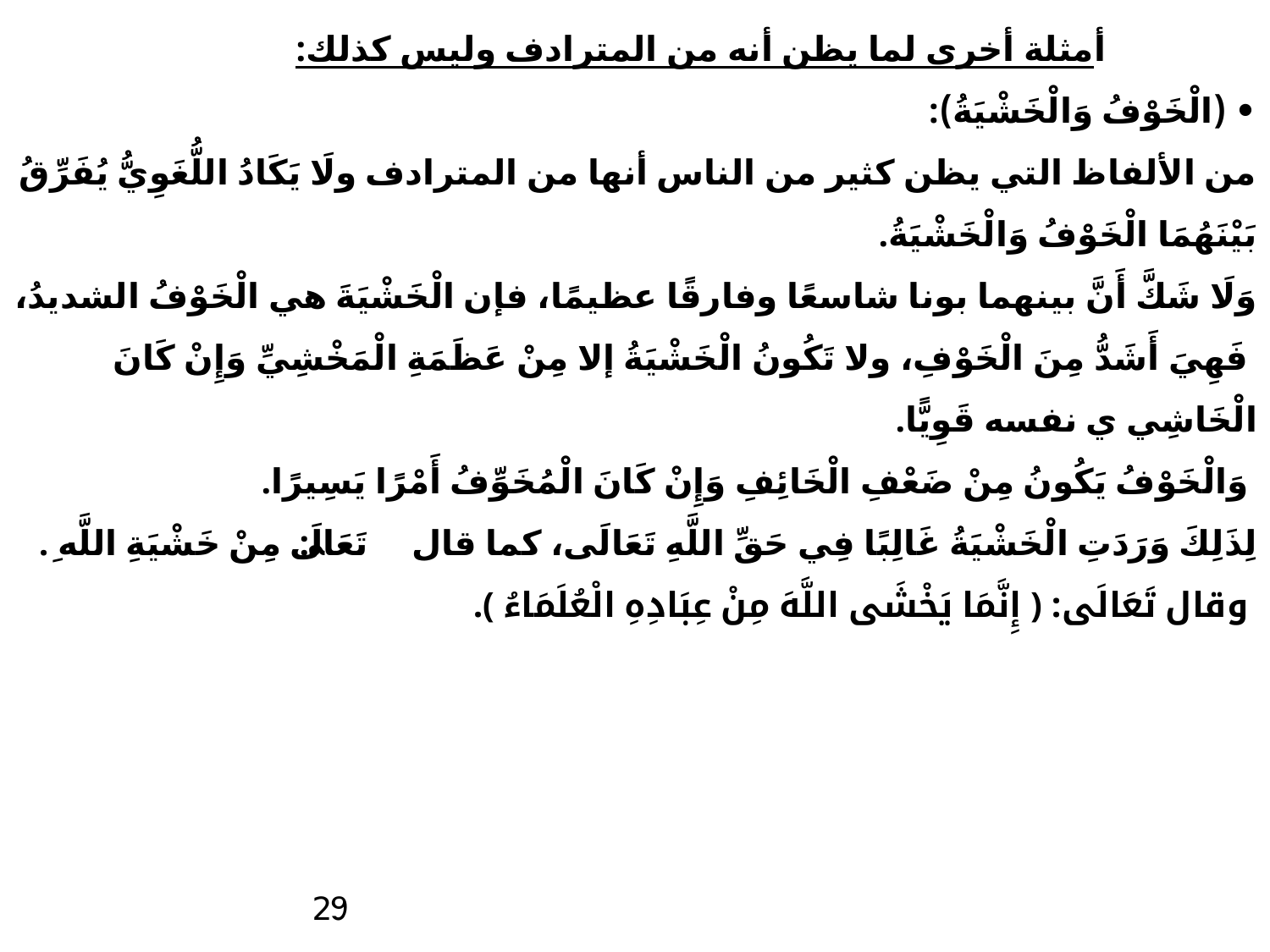

# أمثلة أخرى لما يظن أنه من المترادف وليس كذلك: • (الْخَوْفُ وَالْخَشْيَةُ): من الألفاظ التي يظن كثير من الناس أنها من المترادف ولَا يَكَادُ اللُّغَوِيُّ يُفَرِّقُ بَيْنَهُمَا الْخَوْفُ وَالْخَشْيَةُ. وَلَا شَكَّ أَنَّ بينهما بونا شاسعًا وفارقًا عظيمًا، فإن الْخَشْيَةَ هي الْخَوْفُ الشديدُ، فَهِيَ أَشَدُّ مِنَ الْخَوْفِ، ولا تَكُونُ الْخَشْيَةُ إلا مِنْ عَظَمَةِ الْمَخْشِيِّ وَإِنْ كَانَ الْخَاشِي ي نفسه قَوِيًّا. وَالْخَوْفُ يَكُونُ مِنْ ضَعْفِ الْخَائِفِ وَإِنْ كَانَ الْمُخَوِّفُ أَمْرًا يَسِيرًا. لِذَلِكَ وَرَدَتِ الْخَشْيَةُ غَالِبًا فِي حَقِّ اللَّهِ تَعَالَى، كما قال تَعَالَى: ﴿ مِنْ خَشْيَةِ اللَّهِ ﴾.  وقال تَعَالَى: ﴿ إِنَّمَا يَخْشَى اللَّهَ مِنْ عِبَادِهِ الْعُلَمَاءُ ﴾.

29